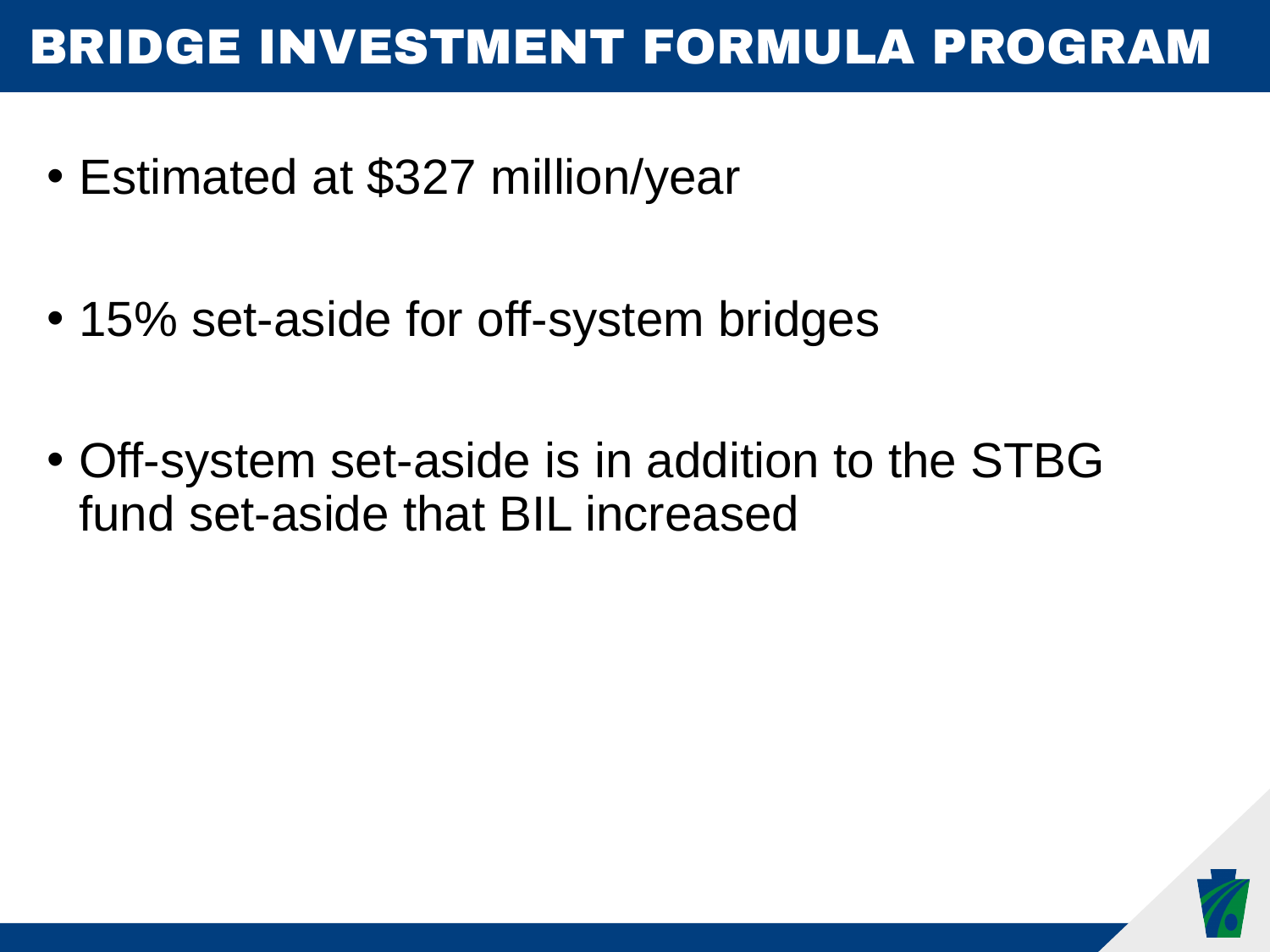

Bridge investment formula program
Estimated at $327 million/year

15% set-aside for off-system bridges

Off-system set-aside is in addition to the STBG fund set-aside that BIL increased